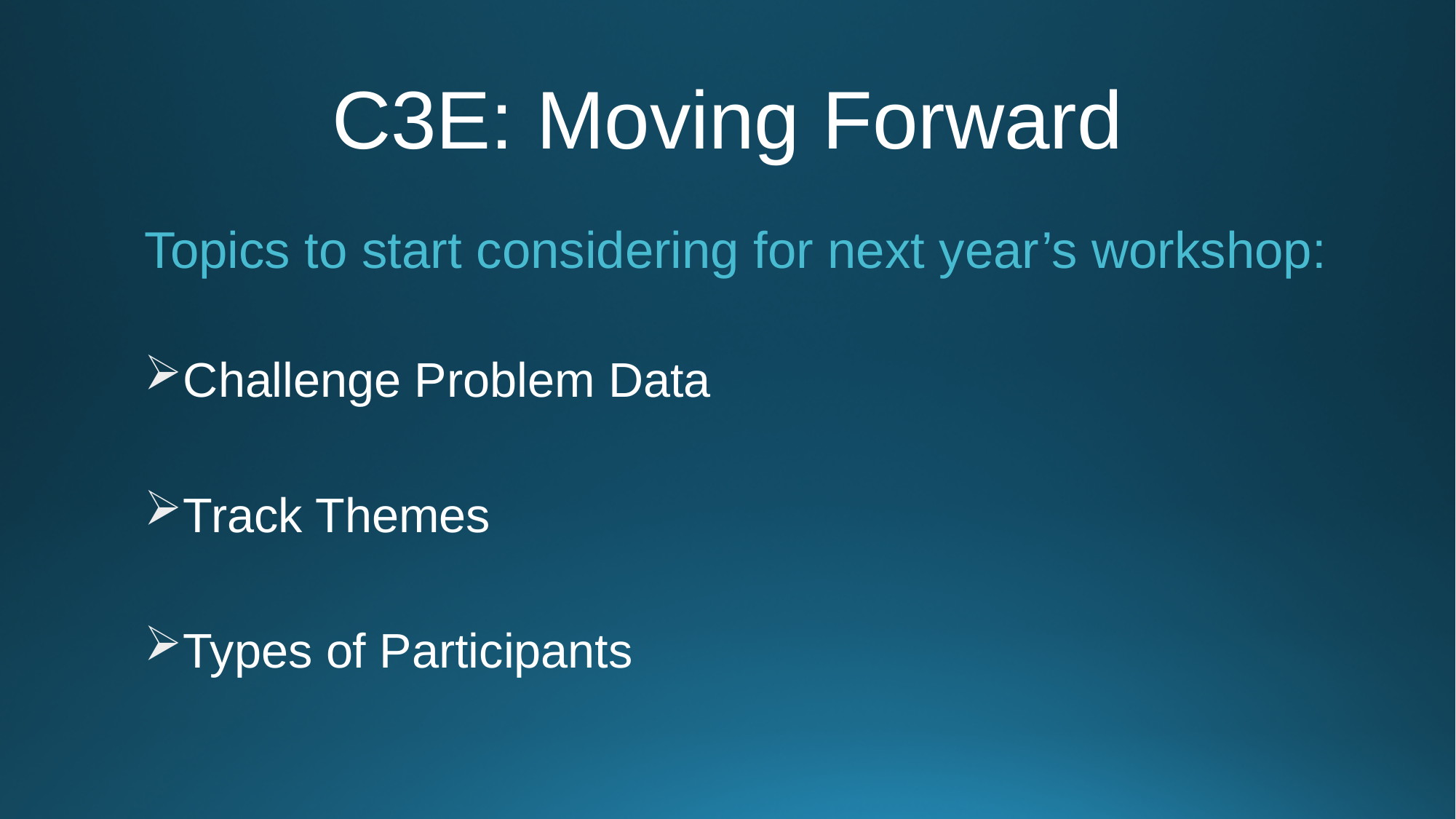

# C3E: Moving Forward
Topics to start considering for next year’s workshop:

Challenge Problem Data

Track Themes

Types of Participants